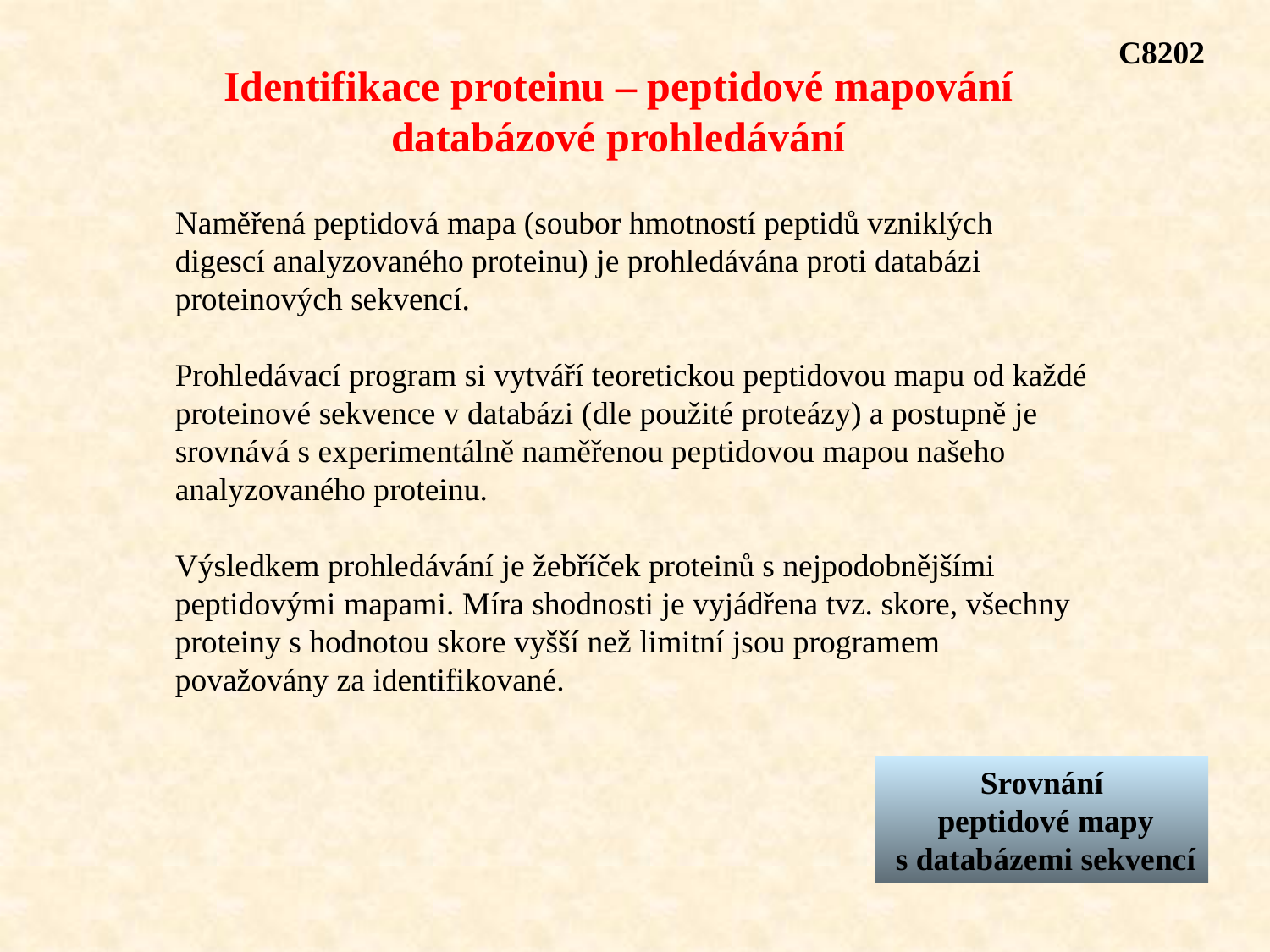

C8202
Identifikace proteinu – peptidové mapování
databázové prohledávání
Naměřená peptidová mapa (soubor hmotností peptidů vzniklých digescí analyzovaného proteinu) je prohledávána proti databázi proteinových sekvencí.

Prohledávací program si vytváří teoretickou peptidovou mapu od každé proteinové sekvence v databázi (dle použité proteázy) a postupně je srovnává s experimentálně naměřenou peptidovou mapou našeho analyzovaného proteinu.

Výsledkem prohledávání je žebříček proteinů s nejpodobnějšími peptidovými mapami. Míra shodnosti je vyjádřena tvz. skore, všechny proteiny s hodnotou skore vyšší než limitní jsou programem považovány za identifikované.
Srovnání
 peptidové mapy
 s databázemi sekvencí